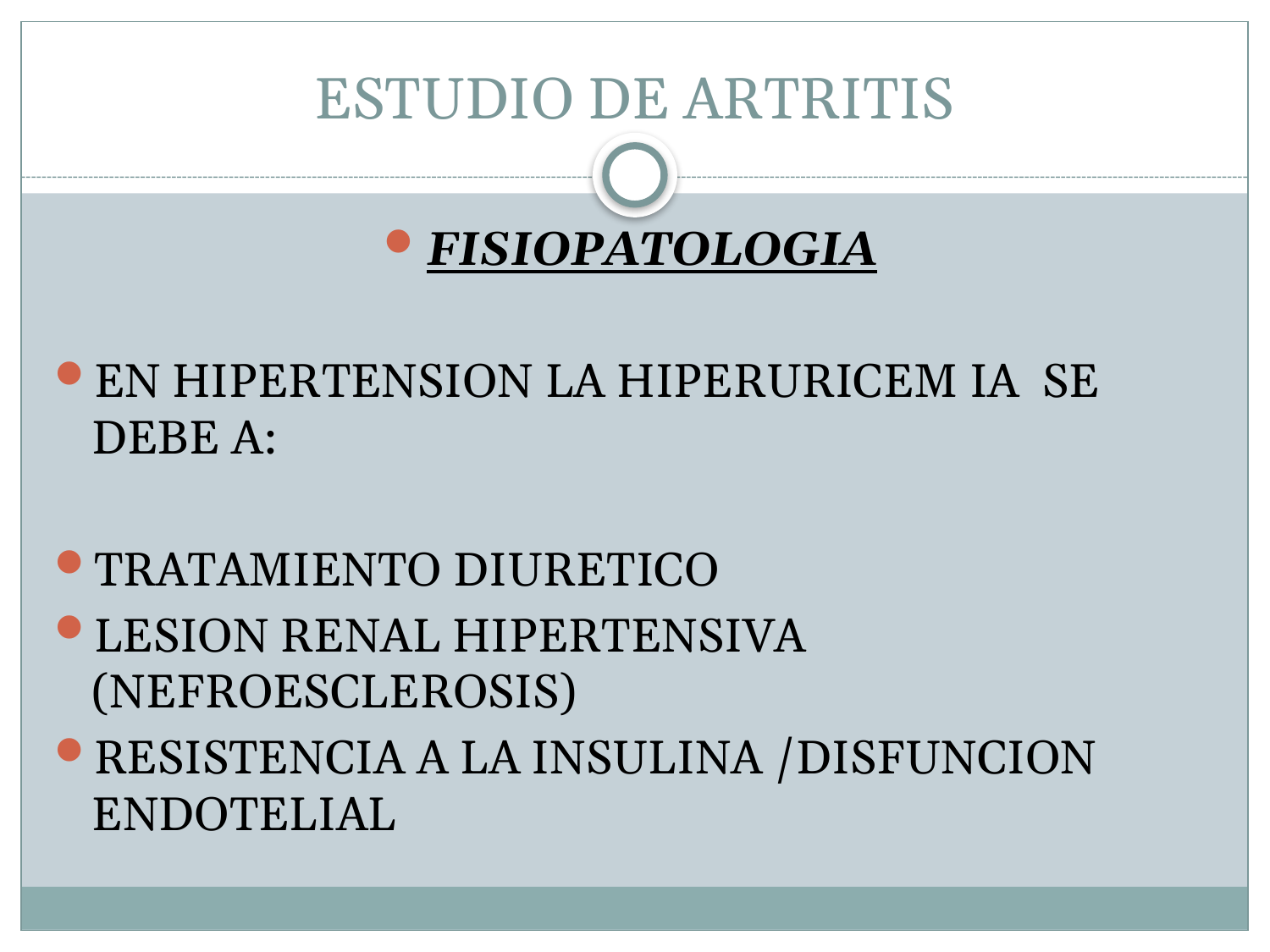

# ESTUDIO DE ARTRITIS
FISIOPATOLOGIA

EN HIPERTENSION LA HIPERURICEM IA  SE DEBE A:

TRATAMIENTO DIURETICO
LESION RENAL HIPERTENSIVA (NEFROESCLEROSIS)
RESISTENCIA A LA INSULINA /DISFUNCION ENDOTELIAL